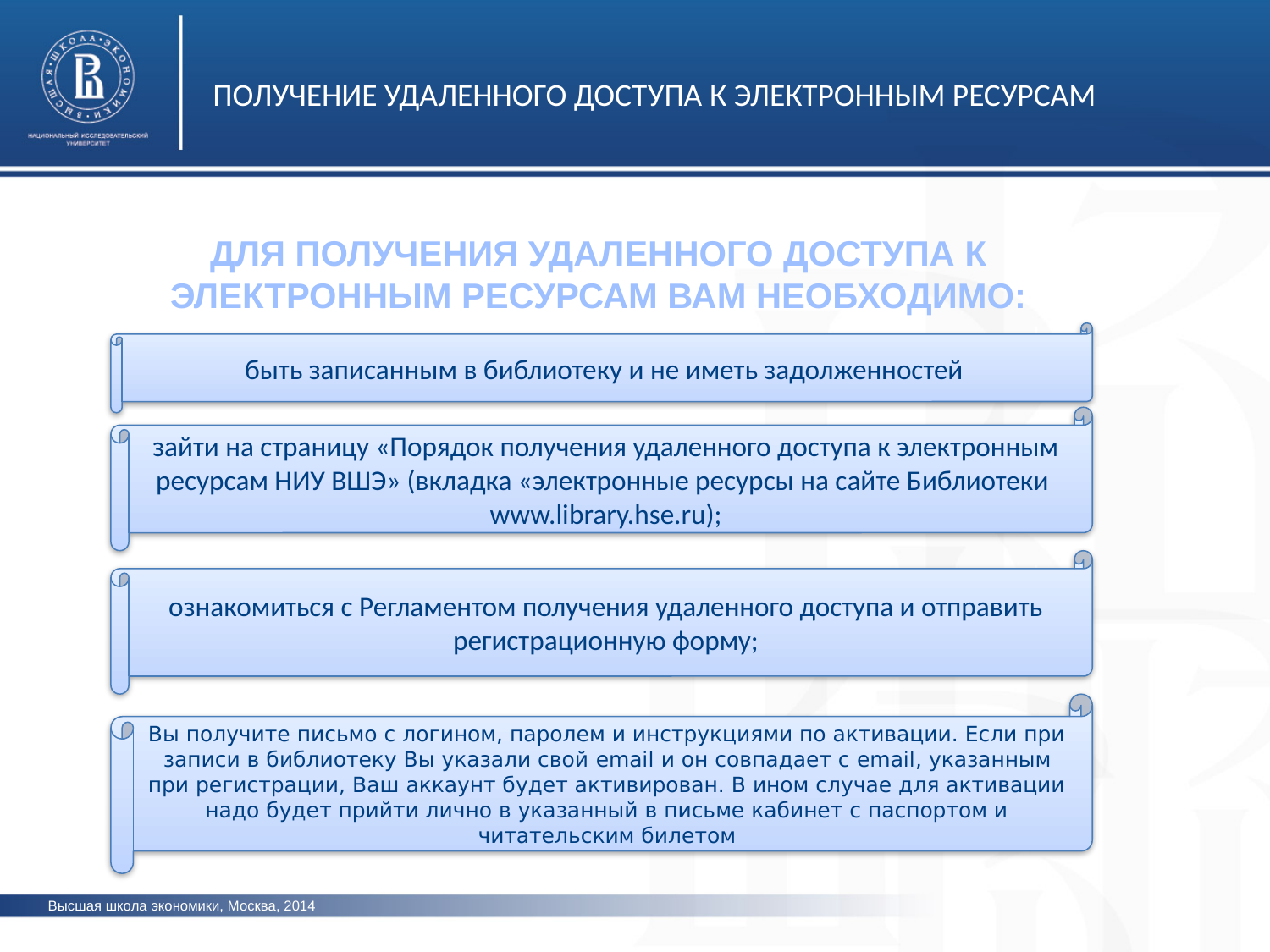

ПОЛУЧЕНИЕ УДАЛЕННОГО ДОСТУПА К ЭЛЕКТРОННЫМ РЕСУРСАМ
ДЛЯ ПОЛУЧЕНИЯ УДАЛЕННОГО ДОСТУПА К ЭЛЕКТРОННЫМ РЕСУРСАМ ВАМ НЕОБХОДИМО:
фото
быть записанным в библиотеку и не иметь задолженностей
зайти на страницу «Порядок получения удаленного доступа к электронным ресурсам НИУ ВШЭ» (вкладка «электронные ресурсы на сайте Библиотеки  www.library.hse.ru);
ознакомиться с Регламентом получения удаленного доступа и отправить регистрационную форму;
фото
Вы получите письмо с логином, паролем и инструкциями по активации. Если при записи в библиотеку Вы указали свой email и он совпадает с email, указанным при регистрации, Ваш аккаунт будет активирован. В ином случае для активации надо будет прийти лично в указанный в письме кабинет с паспортом и читательским билетом
фото
Высшая школа экономики, Москва, 2014